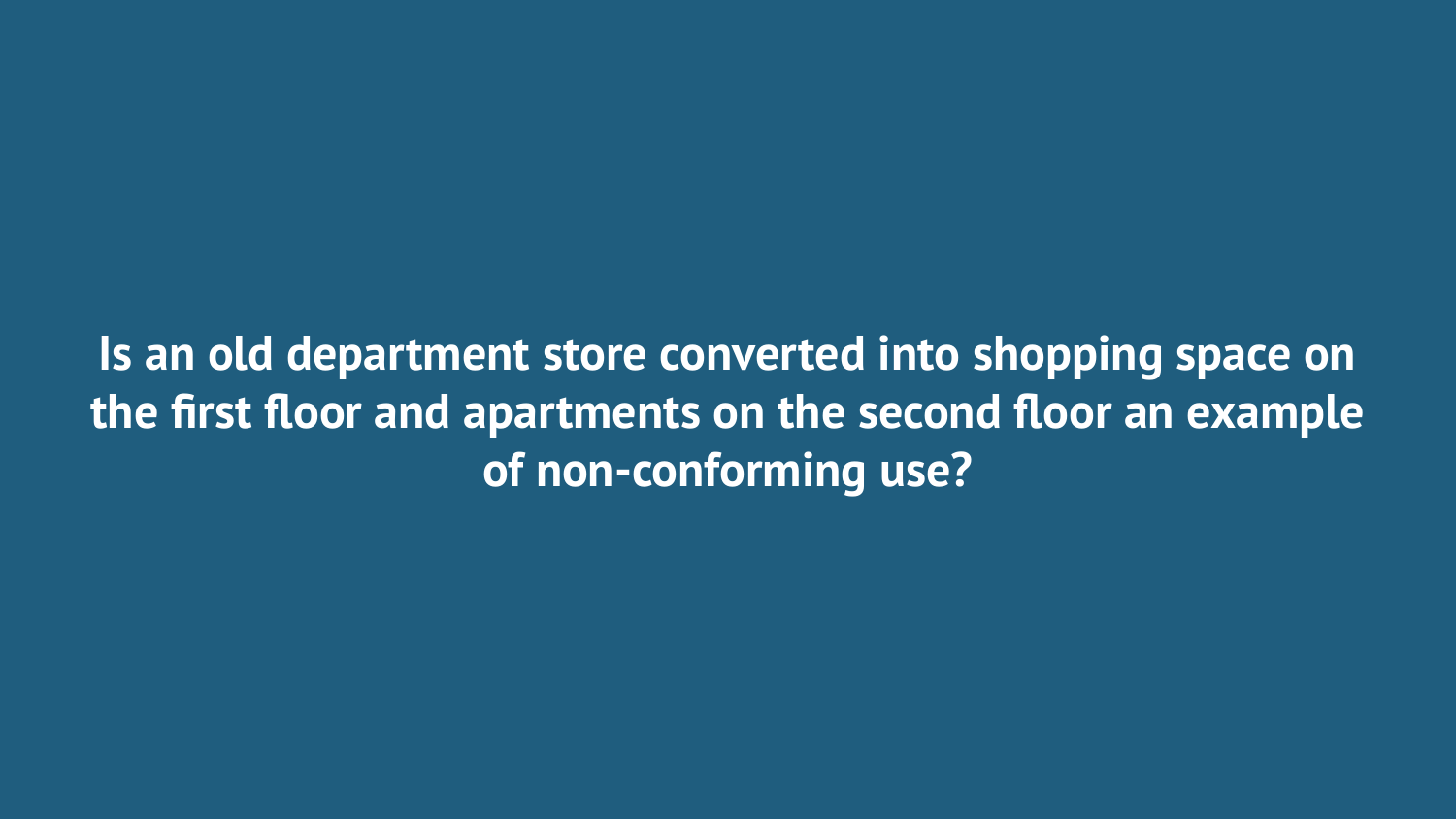

# Is an old department store converted into shopping space on the first floor and apartments on the second floor an example of non-conforming use?